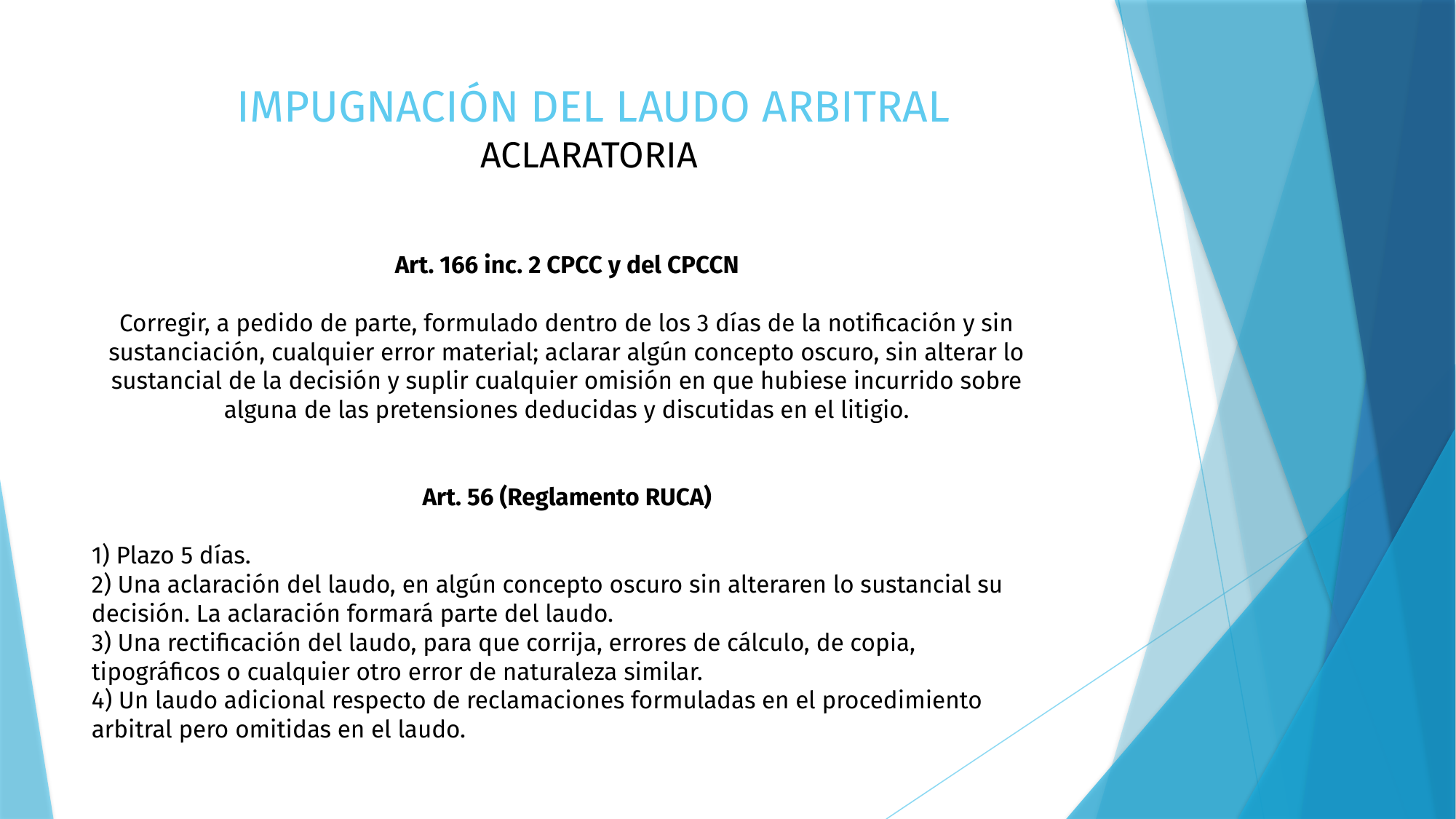

# IMPUGNACIÓN DEL LAUDO ARBITRAL ACLARATORIA

Art. 166 inc. 2 CPCC y del CPCCN

Corregir, a pedido de parte, formulado dentro de los 3 días de la notificación y sin sustanciación, cualquier error material; aclarar algún concepto oscuro, sin alterar lo sustancial de la decisión y suplir cualquier omisión en que hubiese incurrido sobre alguna de las pretensiones deducidas y discutidas en el litigio.

Art. 56 (Reglamento RUCA)

1) Plazo 5 días.
2) Una aclaración del laudo, en algún concepto oscuro sin alteraren lo sustancial su decisión. La aclaración formará parte del laudo.
3) Una rectificación del laudo, para que corrija, errores de cálculo, de copia, tipográficos o cualquier otro error de naturaleza similar.
4) Un laudo adicional respecto de reclamaciones formuladas en el procedimiento arbitral pero omitidas en el laudo.